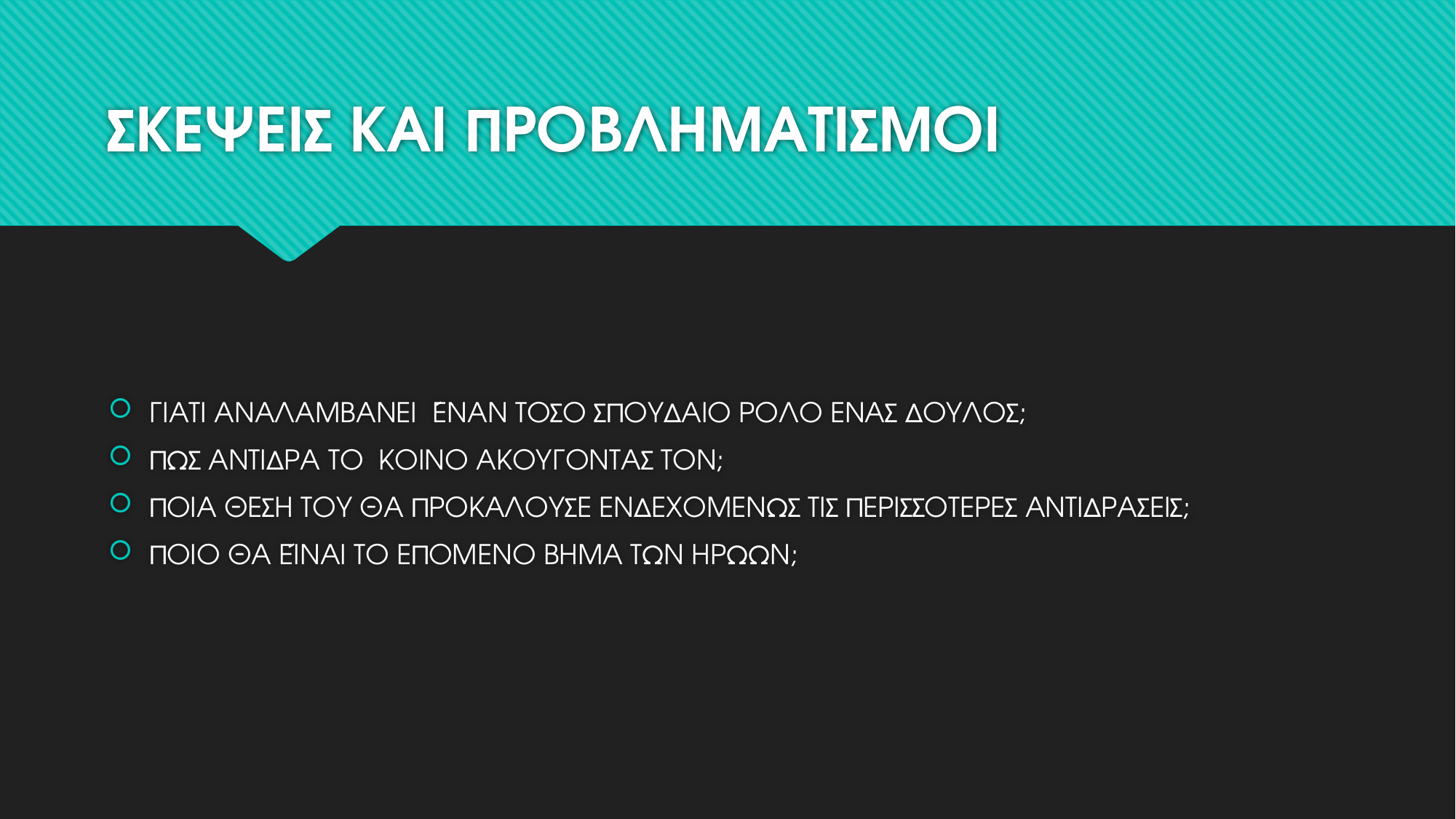

# ΣΚΕΨΕΙΣ ΚΑΙ ΠΡΟΒΛΗΜΑΤΙΣΜΟΙ
ΓΙΑΤΙ ΑΝΑΛΑΜΒΑΝΕΙ  ΈΝΑΝ ΤΟΣΟ ΣΠΟΥΔΑΙΟ ΡΟΛΟ ΕΝΑΣ ΔΟΥΛΟΣ;
ΠΩΣ ΑΝΤΙΔΡΑ ΤΟ  ΚΟΙΝΟ ΑΚΟΥΓΟΝΤΑΣ ΤΟΝ;
ΠΟΙΑ ΘΕΣΗ ΤΟΥ ΘΑ ΠΡΟΚΑΛΟΥΣΕ ΕΝΔΕΧΟΜΕΝΩΣ ΤΙΣ ΠΕΡΙΣΣΟΤΕΡΕΣ ΑΝΤΙΔΡΑΣΕΙΣ;
ΠΟΙΟ ΘΑ ΕΊΝΑΙ ΤΟ ΕΠΟΜΕΝΟ ΒΗΜΑ ΤΩΝ ΗΡΩΩΝ;